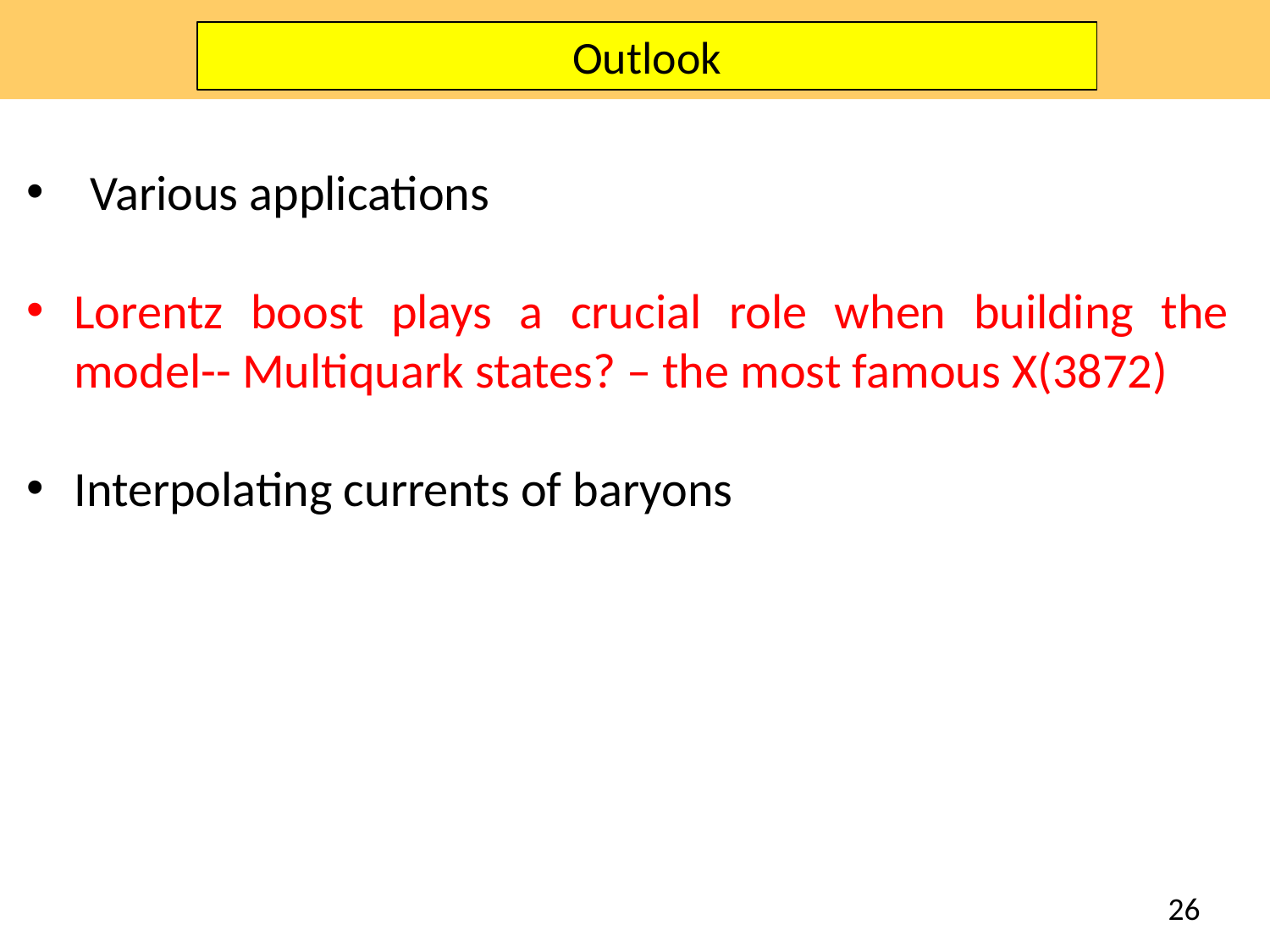

# Outlook
Various applications

Lorentz boost plays a crucial role when building the model-- Multiquark states? – the most famous X(3872)

Interpolating currents of baryons

26